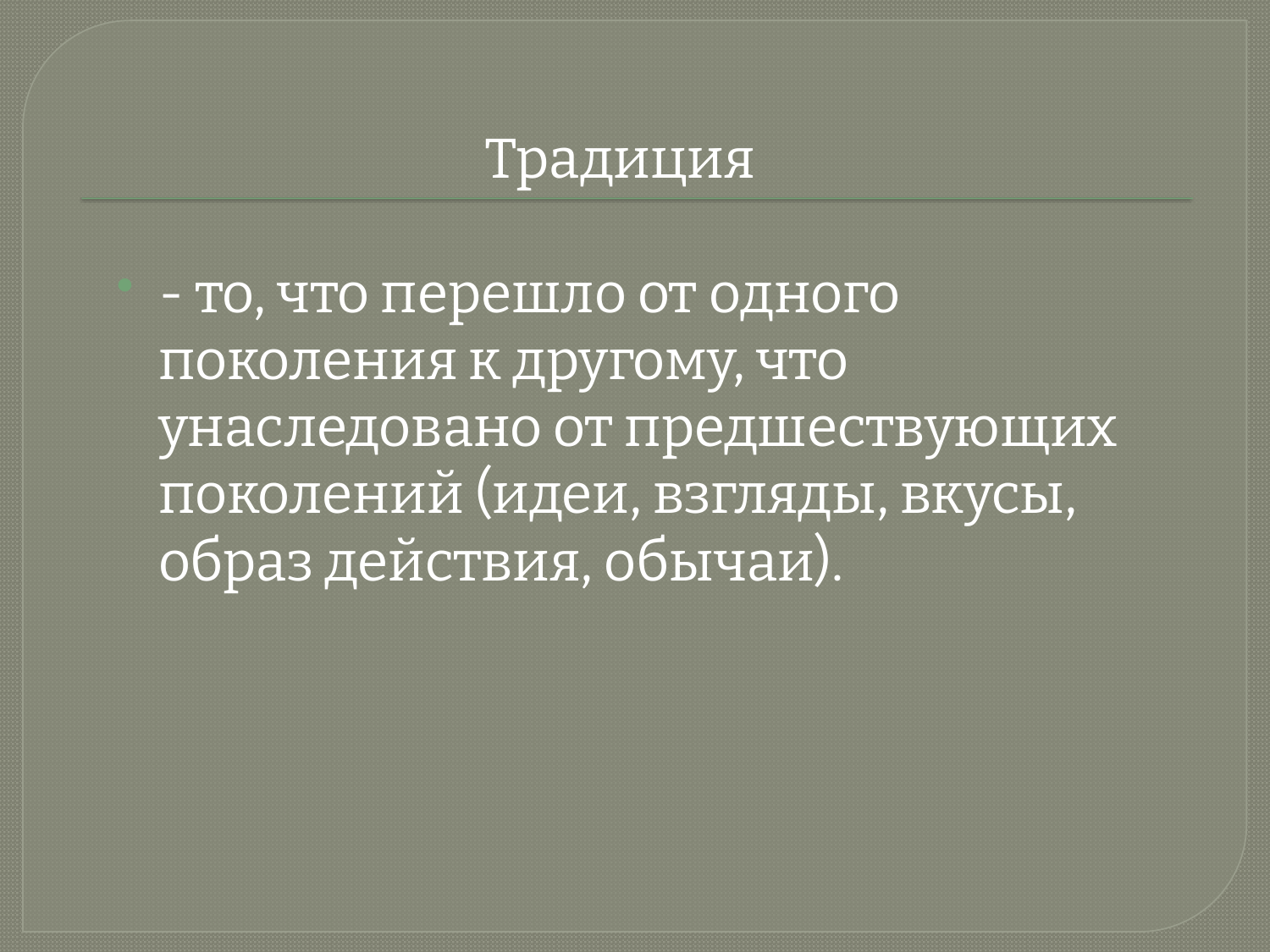

Традиция

- то, что перешло от одного поколения к другому, что унаследовано от предшествующих поколений (идеи, взгляды, вкусы, образ действия, обычаи).